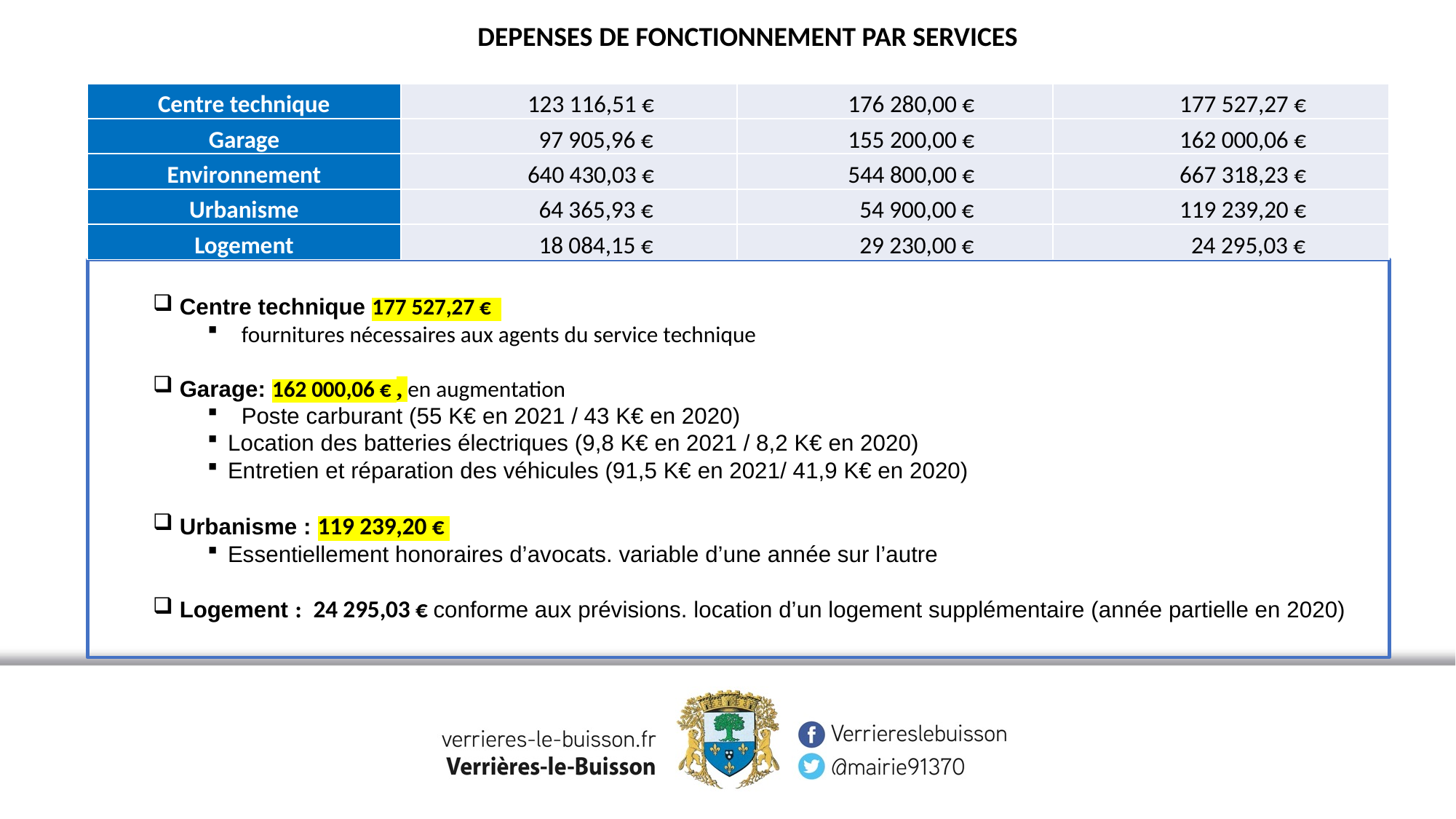

DEPENSES DE FONCTIONNEMENT PAR SERVICES
| Centre technique | 123 116,51 € | 176 280,00 € | 177 527,27 € |
| --- | --- | --- | --- |
| Garage | 97 905,96 € | 155 200,00 € | 162 000,06 € |
| Environnement | 640 430,03 € | 544 800,00 € | 667 318,23 € |
| Urbanisme | 64 365,93 € | 54 900,00 € | 119 239,20 € |
| Logement | 18 084,15 € | 29 230,00 € | 24 295,03 € |

 Centre technique 177 527,27 €
fournitures nécessaires aux agents du service technique

 Garage: 162 000,06 € , en augmentation
Poste carburant (55 K€ en 2021 / 43 K€ en 2020)
Location des batteries électriques (9,8 K€ en 2021 / 8,2 K€ en 2020)
Entretien et réparation des véhicules (91,5 K€ en 2021/ 41,9 K€ en 2020)

 Urbanisme : 119 239,20 €
Essentiellement honoraires d’avocats. variable d’une année sur l’autre

 Logement :  24 295,03 € conforme aux prévisions. location d’un logement supplémentaire (année partielle en 2020)